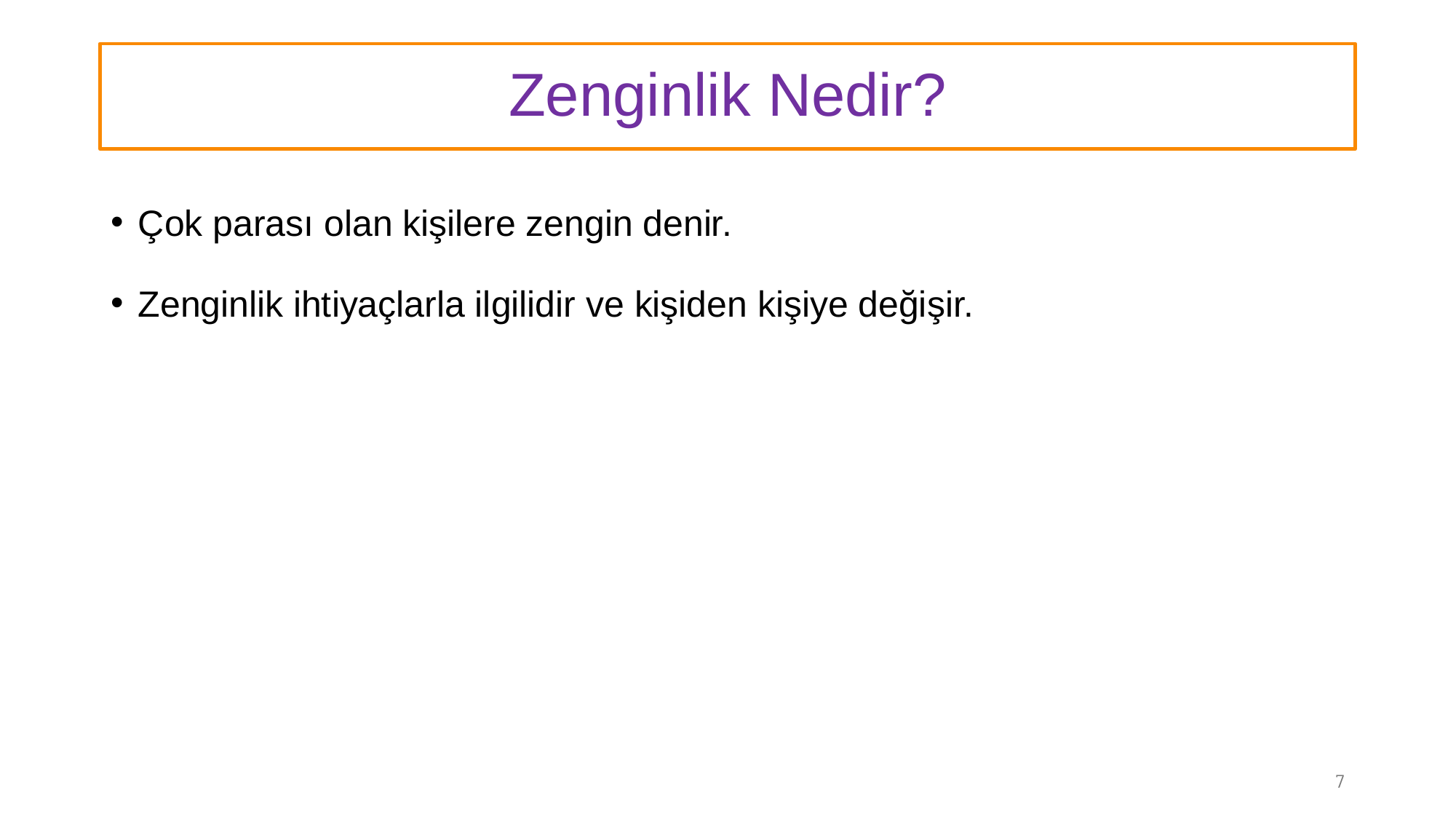

# Zenginlik Nedir?
Çok parası olan kişilere zengin denir.
Zenginlik ihtiyaçlarla ilgilidir ve kişiden kişiye değişir.

7